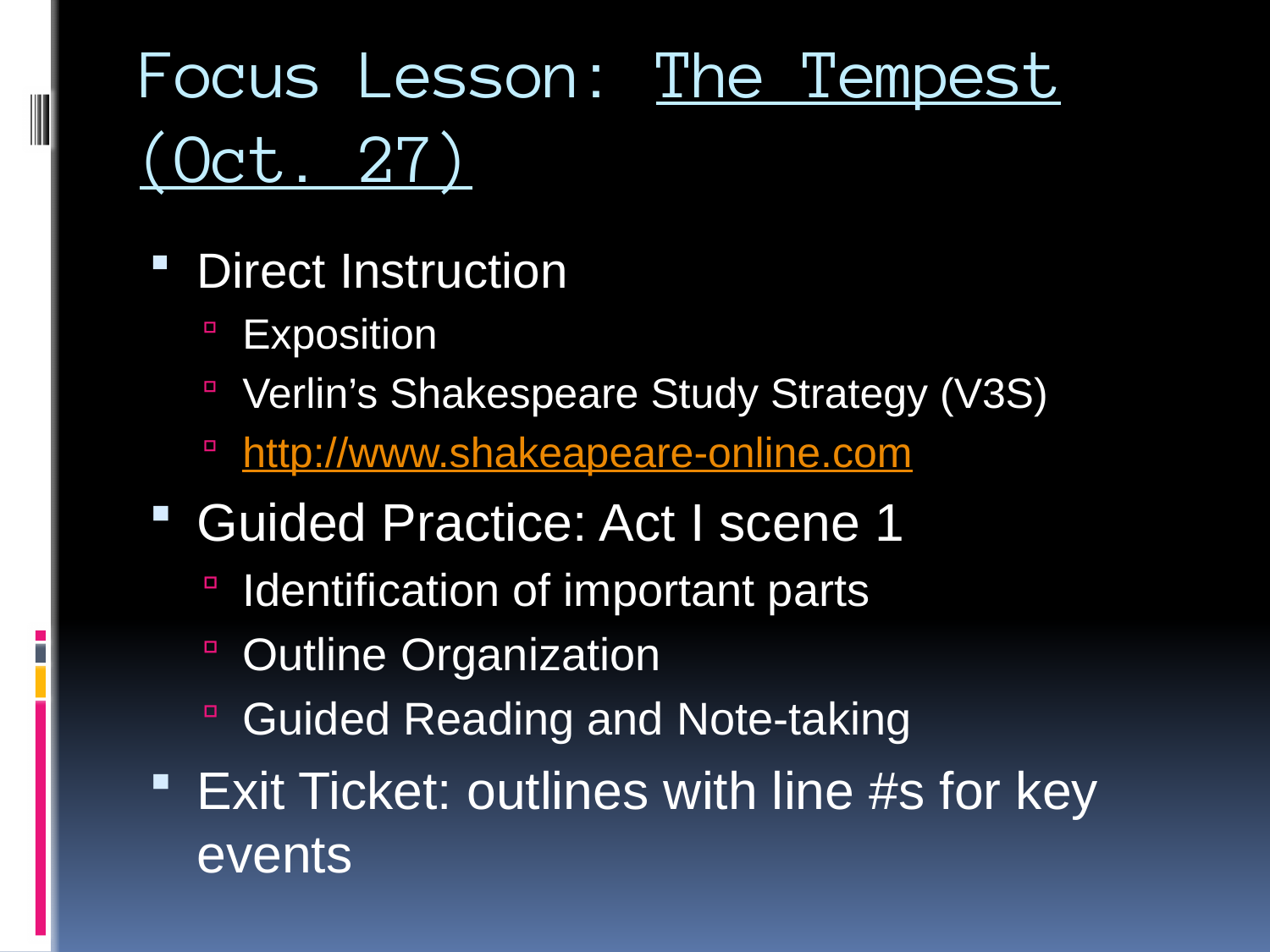

# Focus Lesson: The Tempest (Oct. 27)
Direct Instruction
Exposition
Verlin’s Shakespeare Study Strategy (V3S)
http://www.shakeapeare-online.com
Guided Practice: Act I scene 1
Identification of important parts
Outline Organization
Guided Reading and Note-taking
Exit Ticket: outlines with line #s for key events